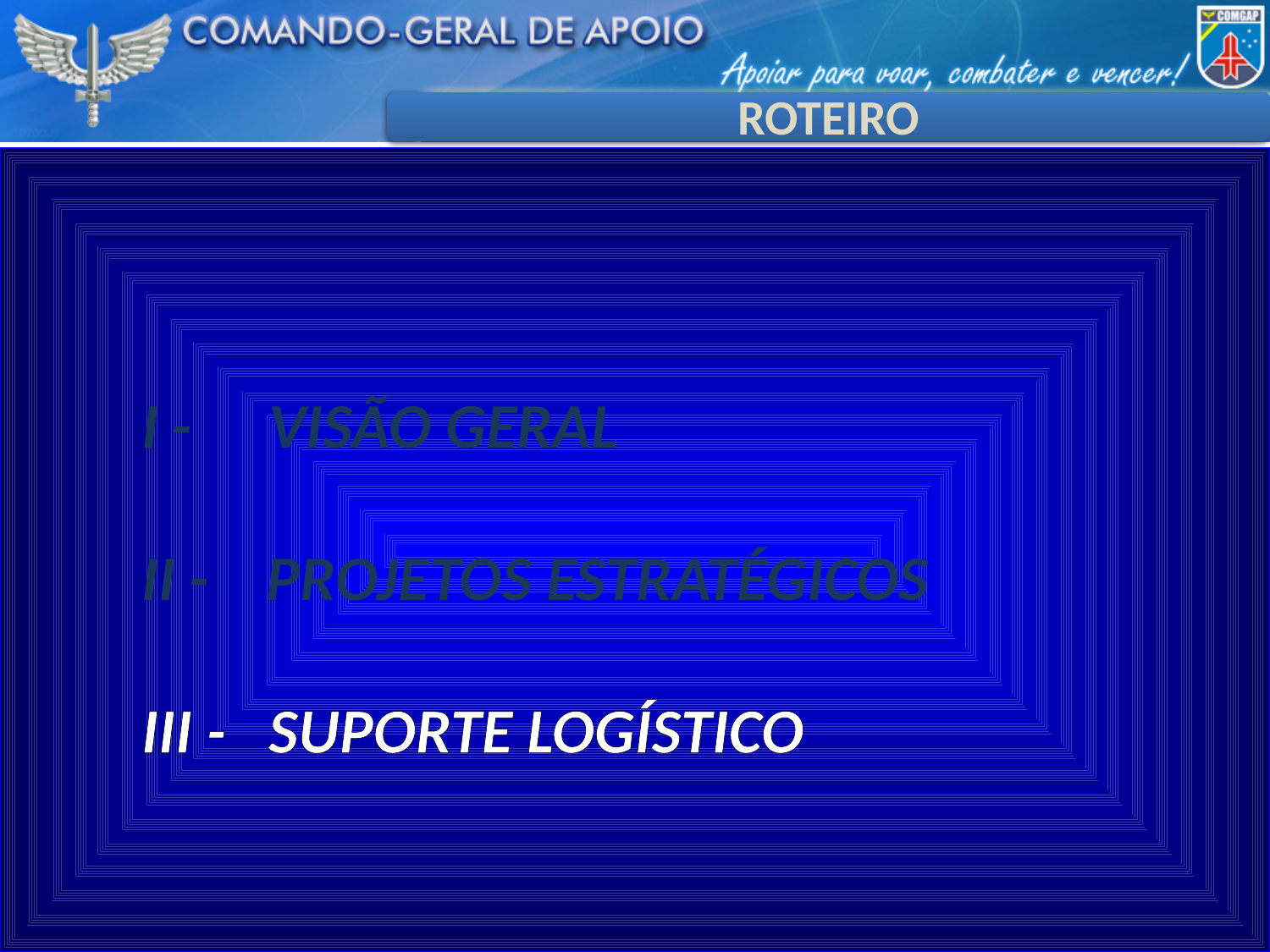

ROTEIRO
I -	VISÃO GERAL
II -    PROJETOS ESTRATÉGICOS
III -	SUPORTE LOGÍSTICO